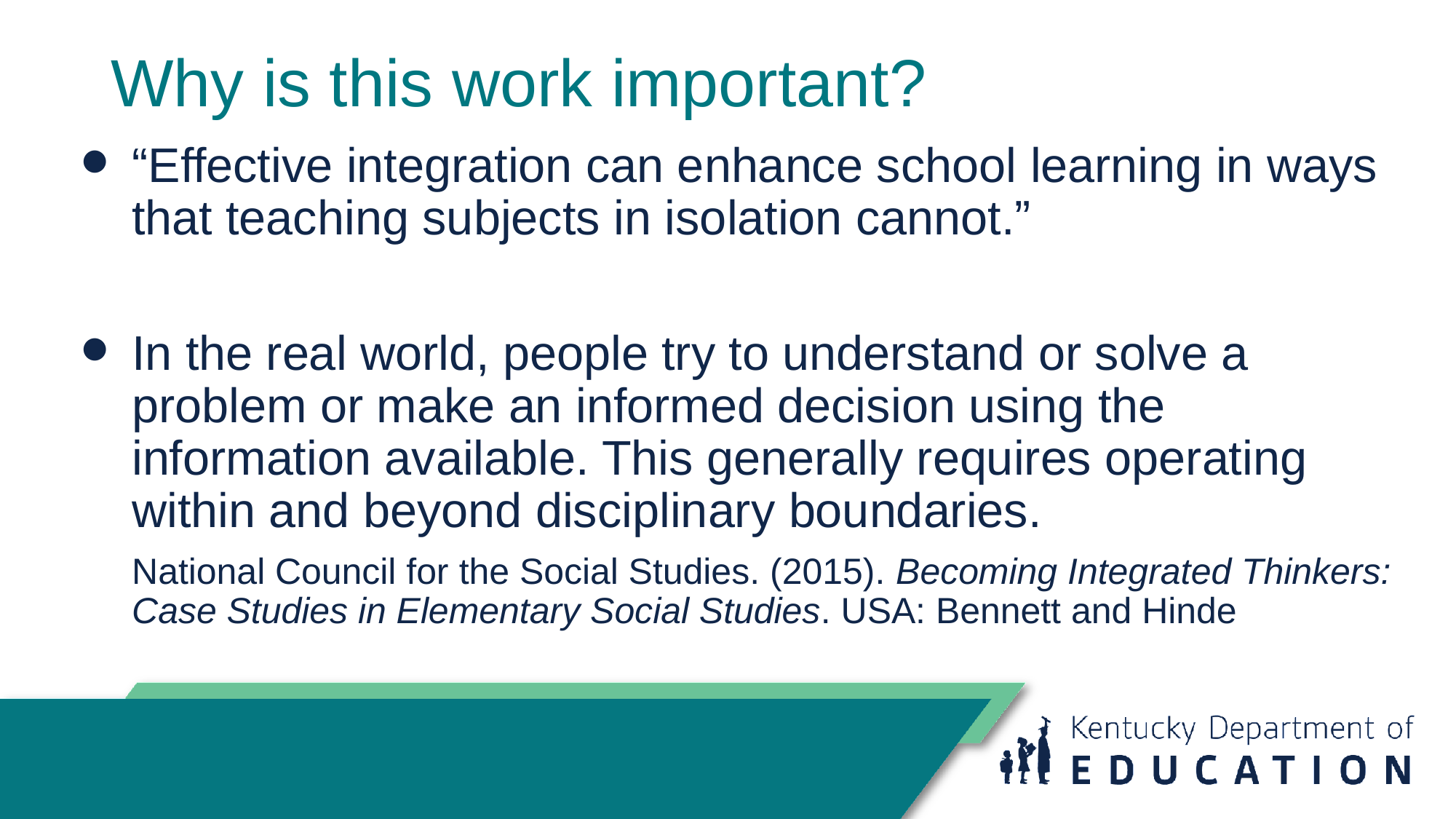

# Why is this work important?
“Effective integration can enhance school learning in ways that teaching subjects in isolation cannot.”

In the real world, people try to understand or solve a problem or make an informed decision using the information available. This generally requires operating within and beyond disciplinary boundaries.
National Council for the Social Studies. (2015). Becoming Integrated Thinkers: Case Studies in Elementary Social Studies. USA: Bennett and Hinde